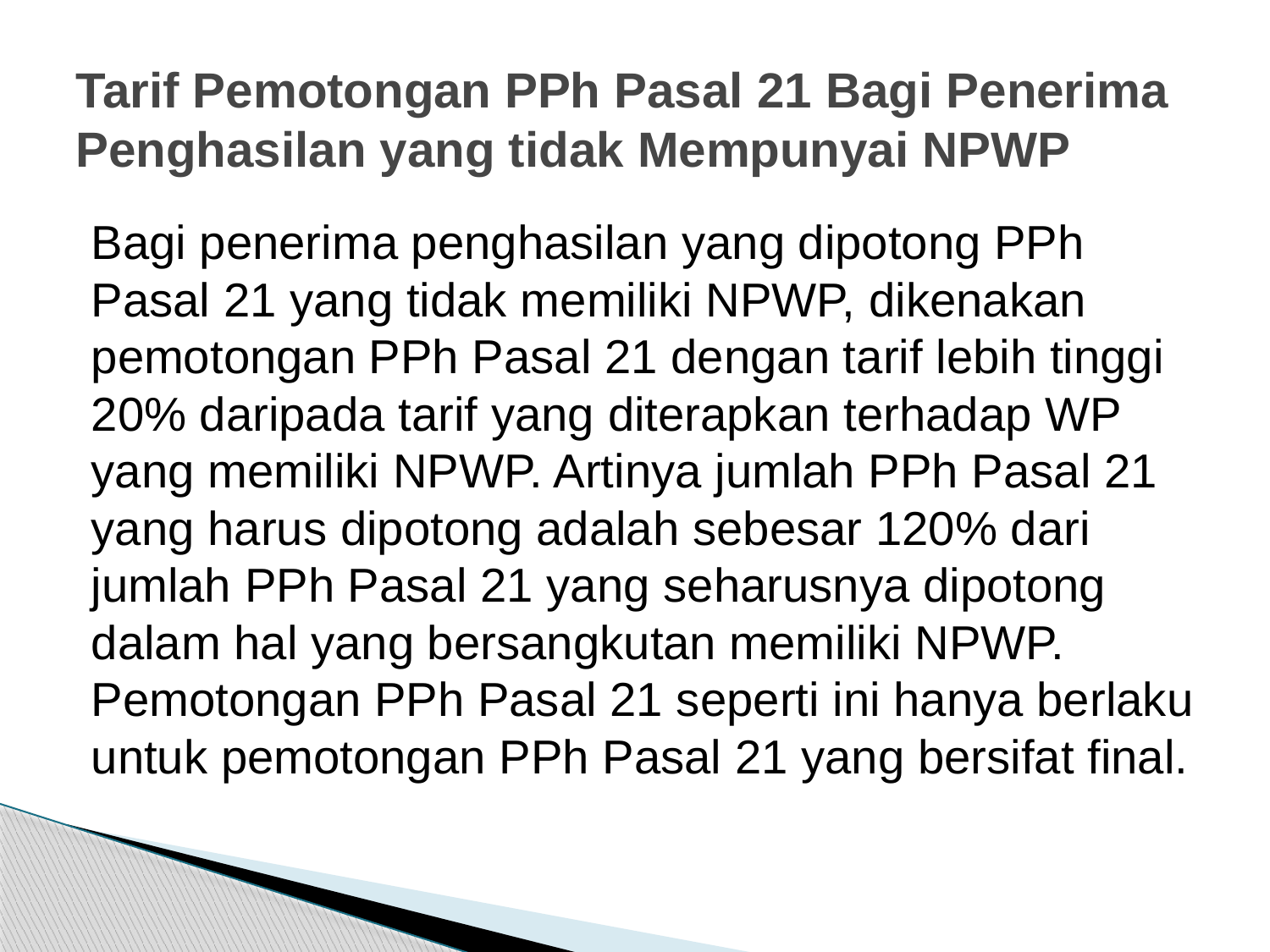

# Tarif Pemotongan PPh Pasal 21 Bagi Penerima Penghasilan yang tidak Mempunyai NPWP
Bagi penerima penghasilan yang dipotong PPh Pasal 21 yang tidak memiliki NPWP, dikenakan pemotongan PPh Pasal 21 dengan tarif lebih tinggi 20% daripada tarif yang diterapkan terhadap WP yang memiliki NPWP. Artinya jumlah PPh Pasal 21 yang harus dipotong adalah sebesar 120% dari jumlah PPh Pasal 21 yang seharusnya dipotong dalam hal yang bersangkutan memiliki NPWP. Pemotongan PPh Pasal 21 seperti ini hanya berlaku untuk pemotongan PPh Pasal 21 yang bersifat final.